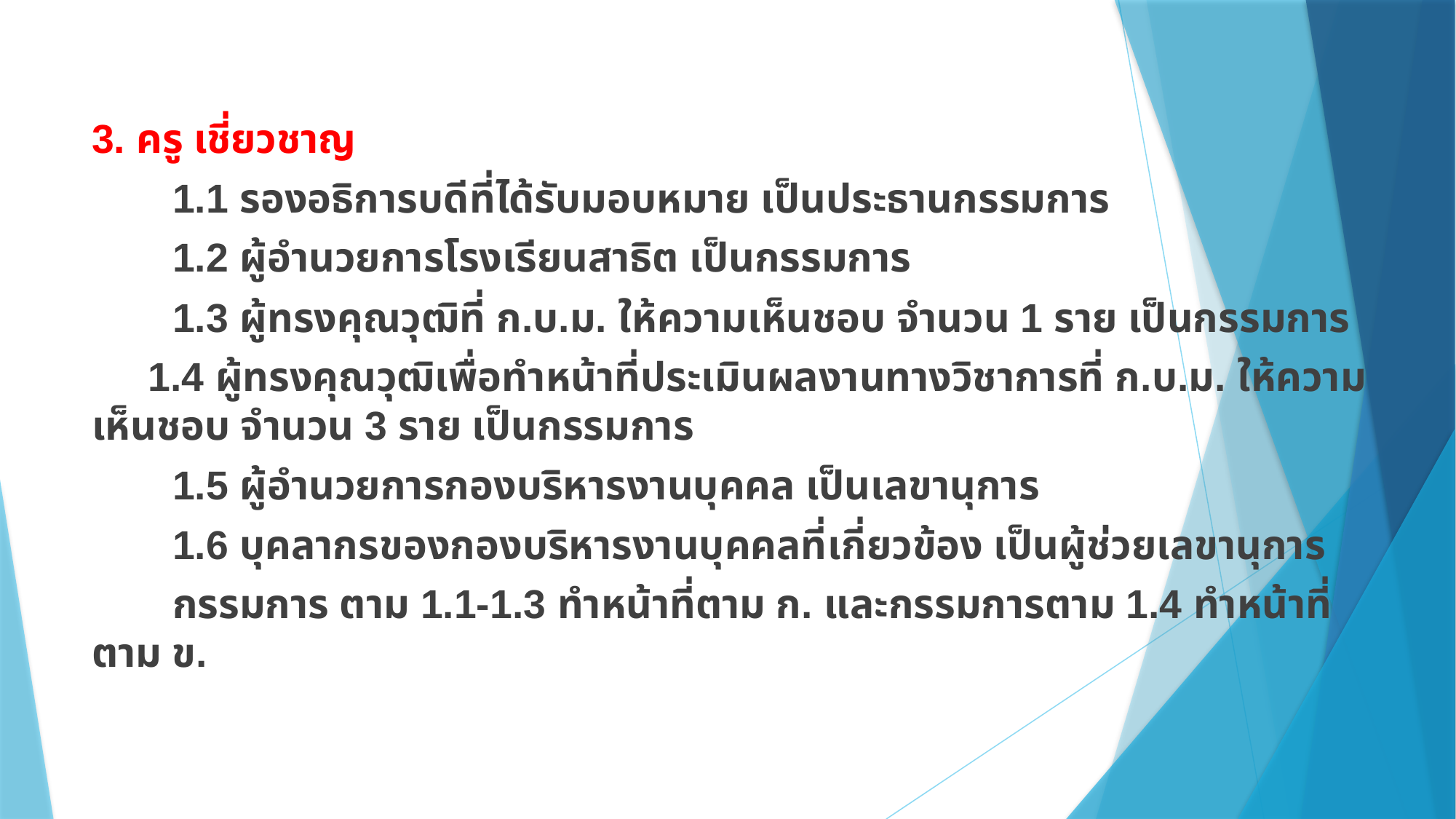

3. ครู เชี่ยวชาญ
	1.1 รองอธิการบดีที่ได้รับมอบหมาย เป็นประธานกรรมการ
	1.2 ผู้อำนวยการโรงเรียนสาธิต เป็นกรรมการ
	1.3 ผู้ทรงคุณวุฒิที่ ก.บ.ม. ให้ความเห็นชอบ จำนวน 1 ราย เป็นกรรมการ
     1.4 ผู้ทรงคุณวุฒิเพื่อทำหน้าที่ประเมินผลงานทางวิชาการที่ ก.บ.ม. ให้ความเห็นชอบ จำนวน 3 ราย เป็นกรรมการ
	1.5 ผู้อำนวยการกองบริหารงานบุคคล เป็นเลขานุการ
	1.6 บุคลากรของกองบริหารงานบุคคลที่เกี่ยวข้อง เป็นผู้ช่วยเลขานุการ
	กรรมการ ตาม 1.1-1.3 ทำหน้าที่ตาม ก. และกรรมการตาม 1.4 ทำหน้าที่ตาม ข.